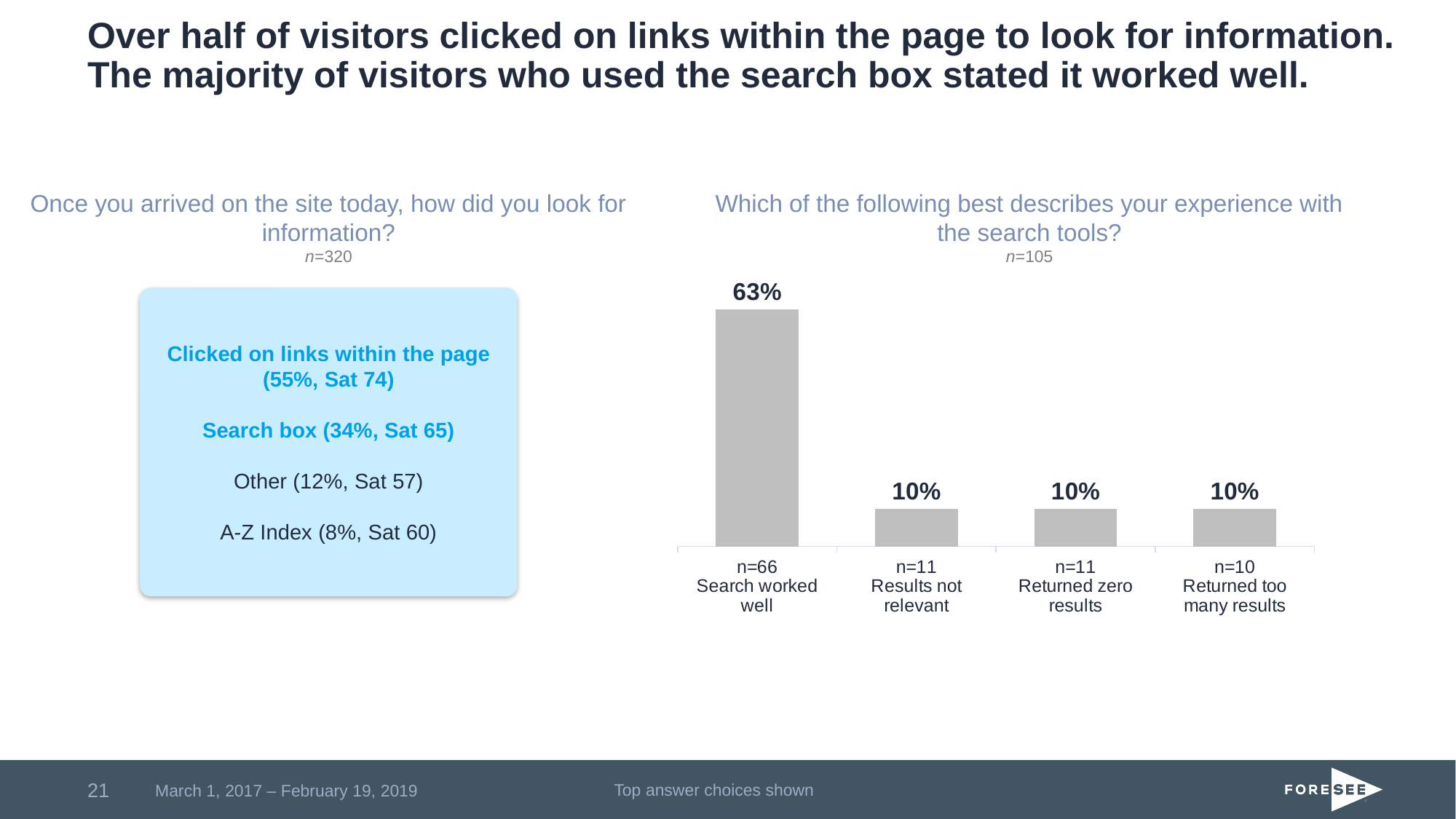

# Over half of visitors clicked on links within the page to look for information. The majority of visitors who used the search box stated it worked well.
Once you arrived on the site today, how did you look for information?
n=320
Which of the following best describes your experience with the search tools?
n=105

### Chart

| Category | Proportion |
|---|---|
|  n=66
Search worked well | 0.63 |
|  n=11
Results not relevant | 0.1 |
|  n=11
Returned zero results | 0.1 |
|  n=10
Returned too many results | 0.1 |
Clicked on links within the page (55%, Sat 74)

Search box (34%, Sat 65)

Other (12%, Sat 57)

A-Z Index (8%, Sat 60)
21
March 1, 2017 – February 19, 2019
Top answer choices shown